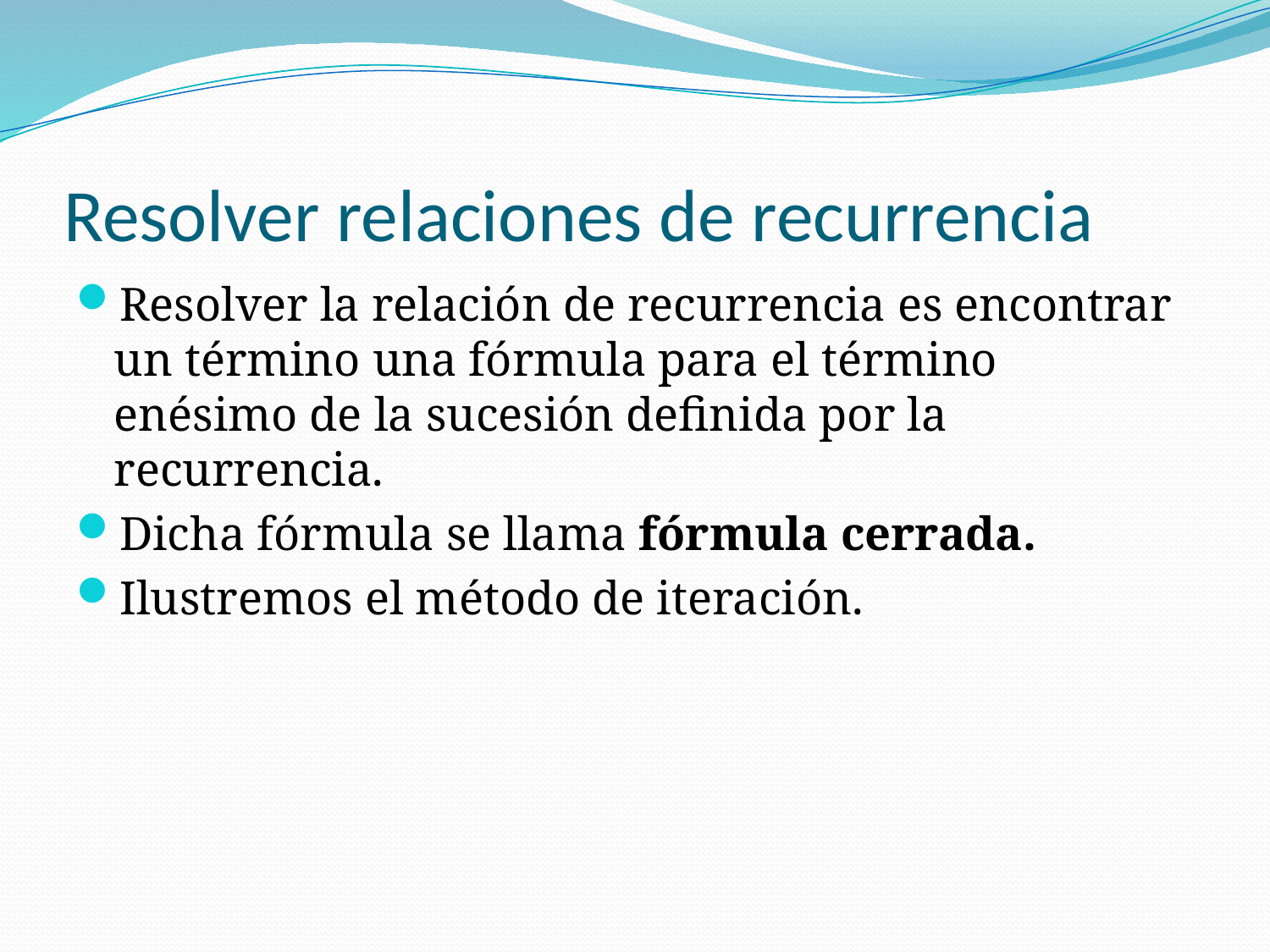

# Resolver relaciones de recurrencia
Resolver la relación de recurrencia es encontrar un término una fórmula para el término enésimo de la sucesión definida por la recurrencia.
Dicha fórmula se llama fórmula cerrada.
Ilustremos el método de iteración.